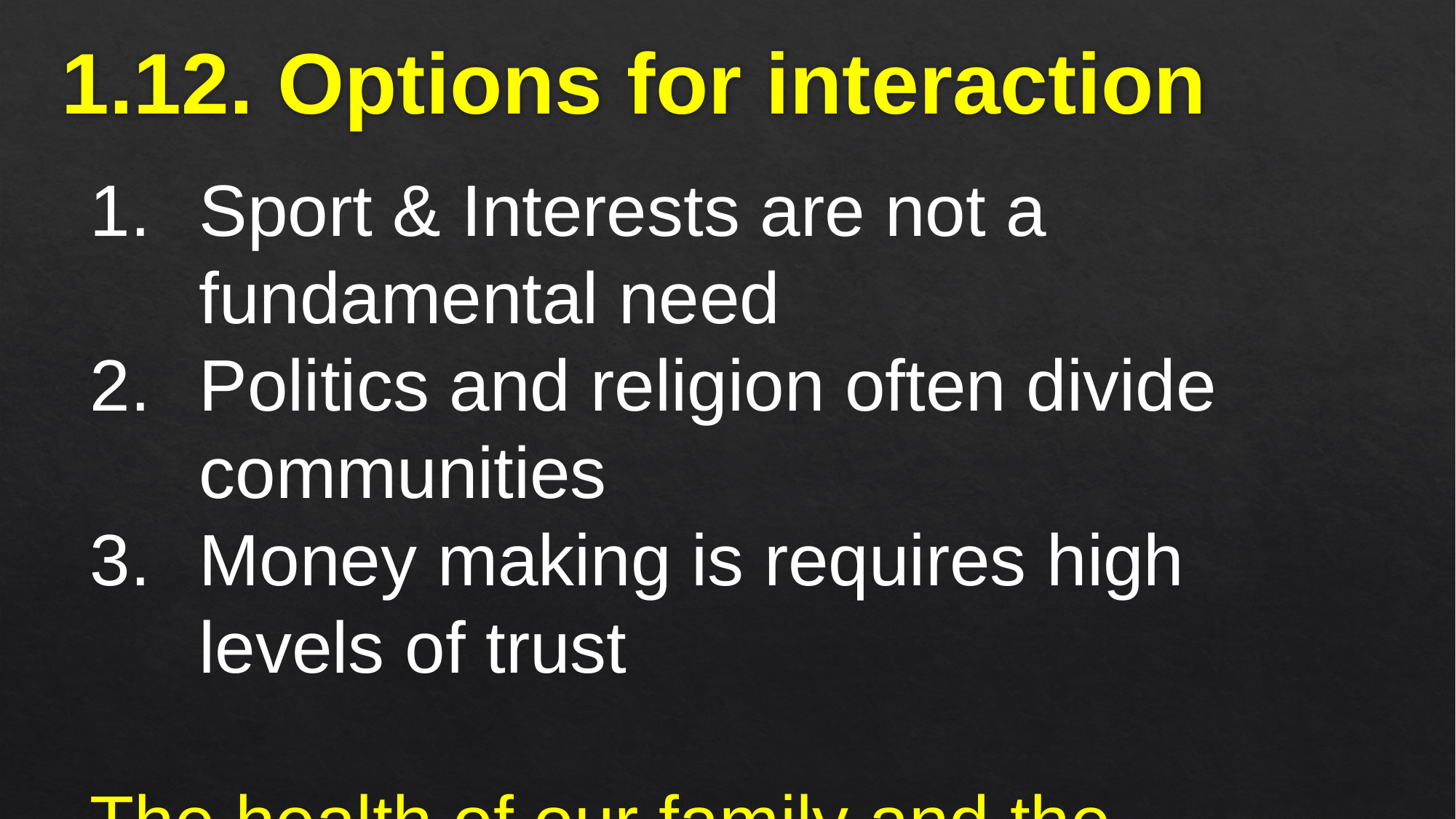

# 1.12. Options for interaction
Sport & Interests are not a fundamental need
Politics and religion often divide communities
Money making is requires high levels of trust

The health of our family and the survival and welfare of our  children is a common concern for everyone.